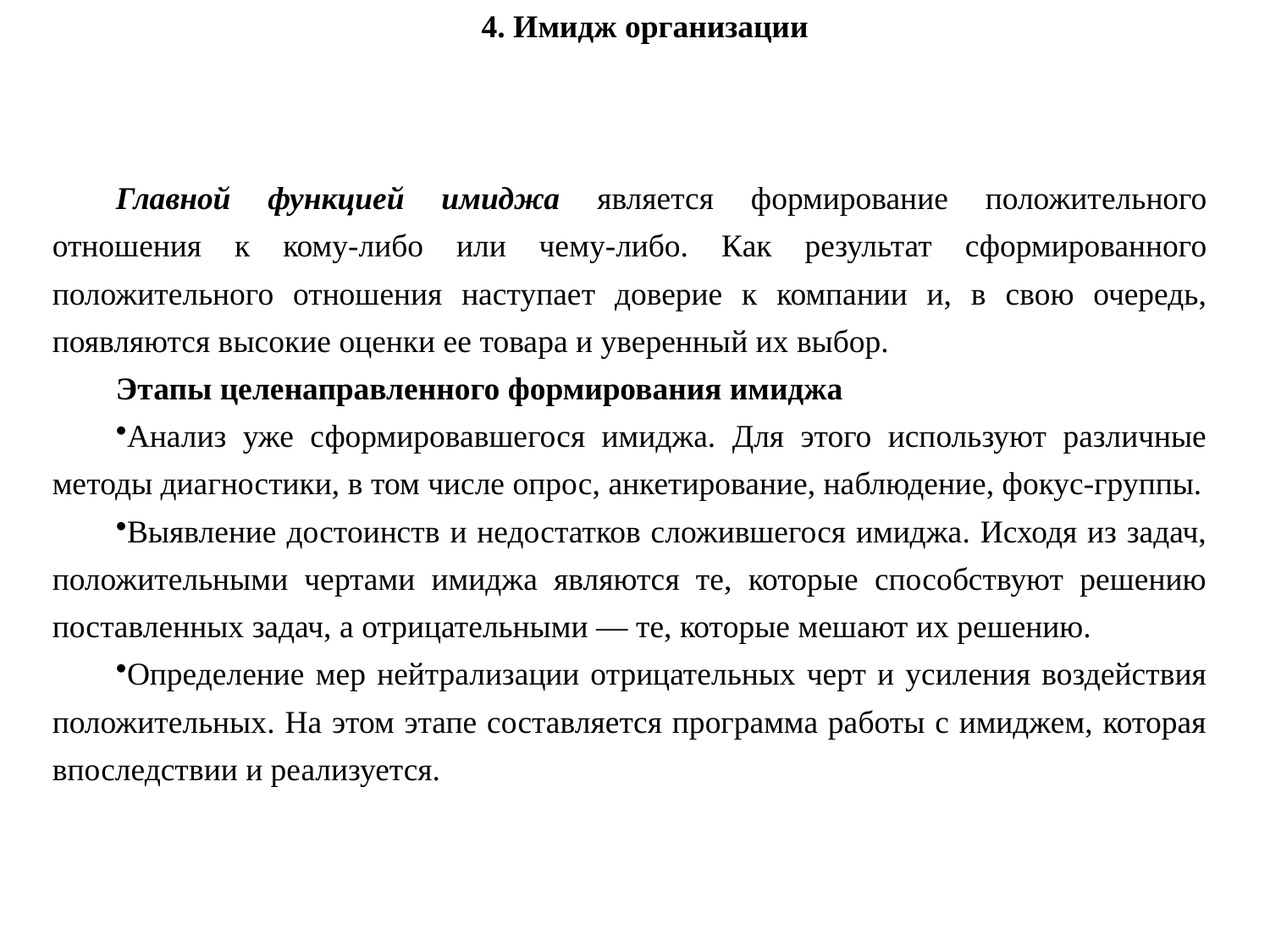

4. Имидж организации
Главной функцией имиджа является формирование положительного отношения к кому-либо или чему-либо. Как результат сформированного положительного отношения наступает доверие к компании и, в свою очередь, появляются высокие оценки ее товара и уверенный их выбор.
Этапы целенаправленного формирования имиджа
Анализ уже сформировавшегося имиджа. Для этого используют различные методы диагностики, в том числе опрос, анкетирование, наблюдение, фокус-группы.
Выявление достоинств и недостатков сложившегося имиджа. Исходя из задач, положительными чертами имиджа являются те, которые способствуют решению поставленных задач, а отрицательными — те, которые мешают их решению.
Определение мер нейтрализации отрицательных черт и усиления воздействия положительных. На этом этапе составляется программа работы с имиджем, которая впоследствии и реализуется.